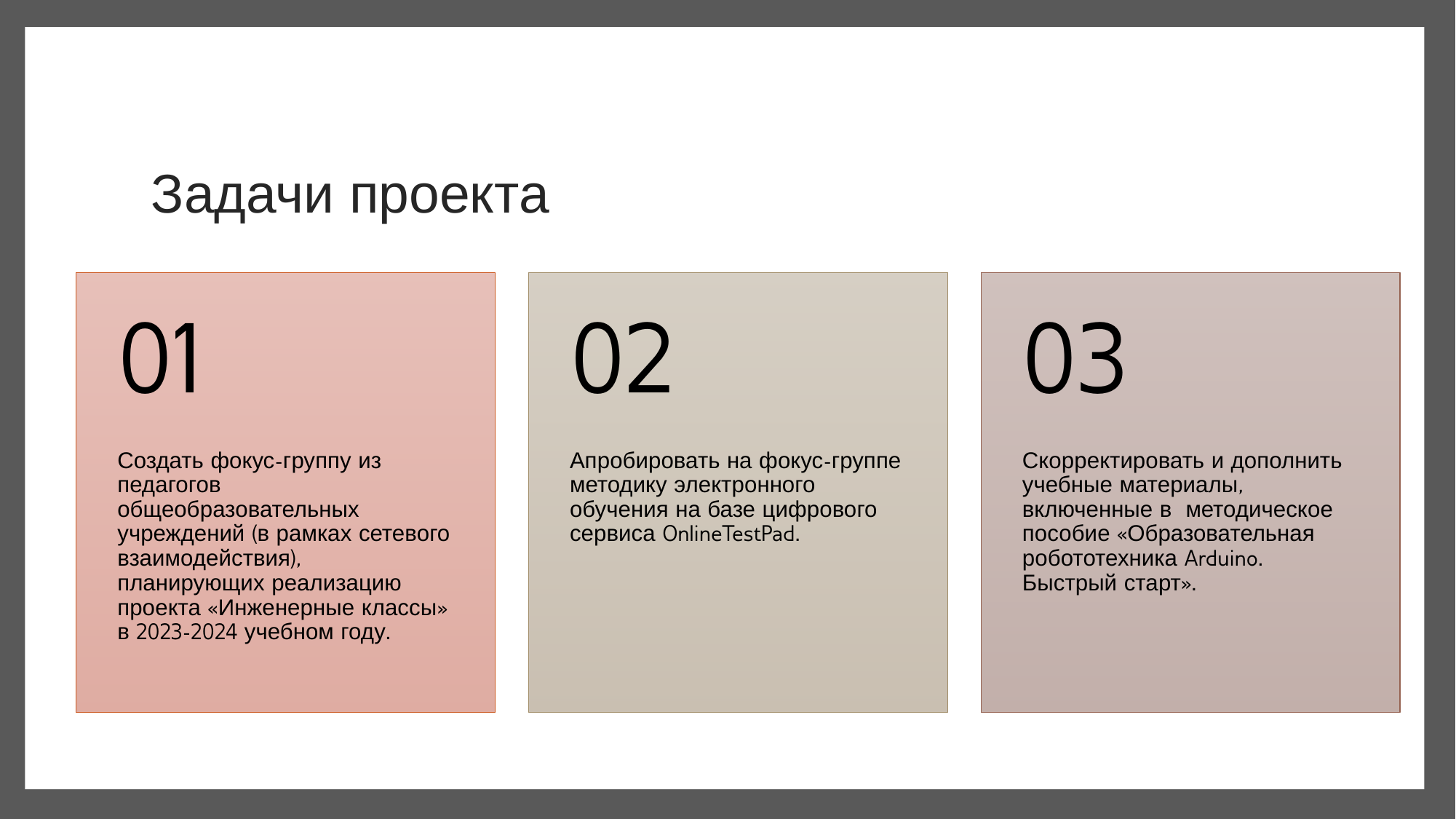

# Задачи проекта
Создать фокус-группу из педагогов общеобразовательных учреждений (в рамках сетевого взаимодействия), планирующих реализацию проекта «Инженерные классы» в 2023-2024 учебном году.
01
Апробировать на фокус-группе методику электронного обучения на базе цифрового сервиса OnlineTestPad.
02
Скорректировать и дополнить учебные материалы, включенные в  методическое пособие «Образовательная робототехника Arduino. Быстрый старт».
03